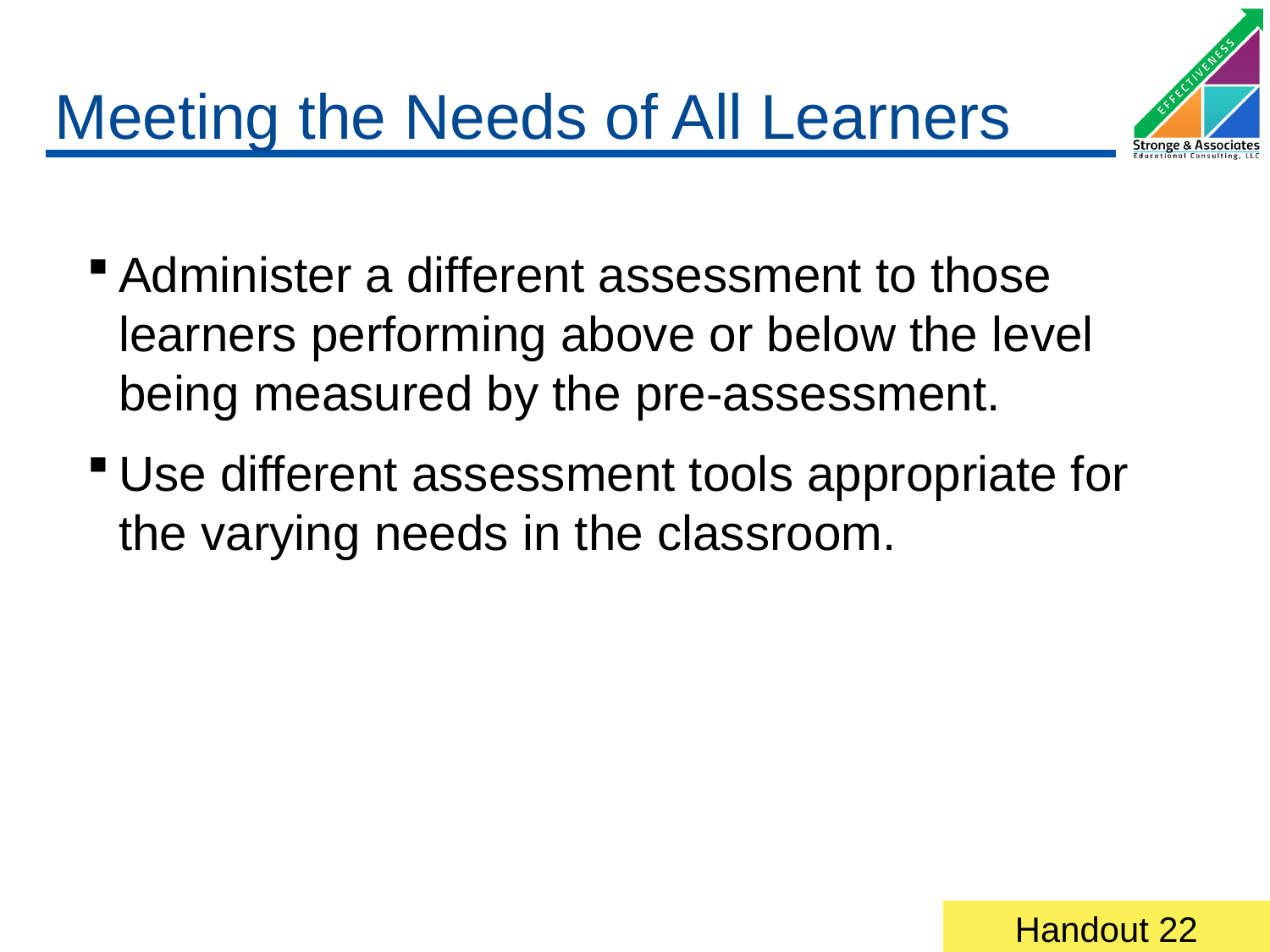

# Meeting the Needs of All Learners
Administer a different assessment to those learners performing above or below the level being measured by the pre-assessment.
Use different assessment tools appropriate for the varying needs in the classroom.
Handout 22